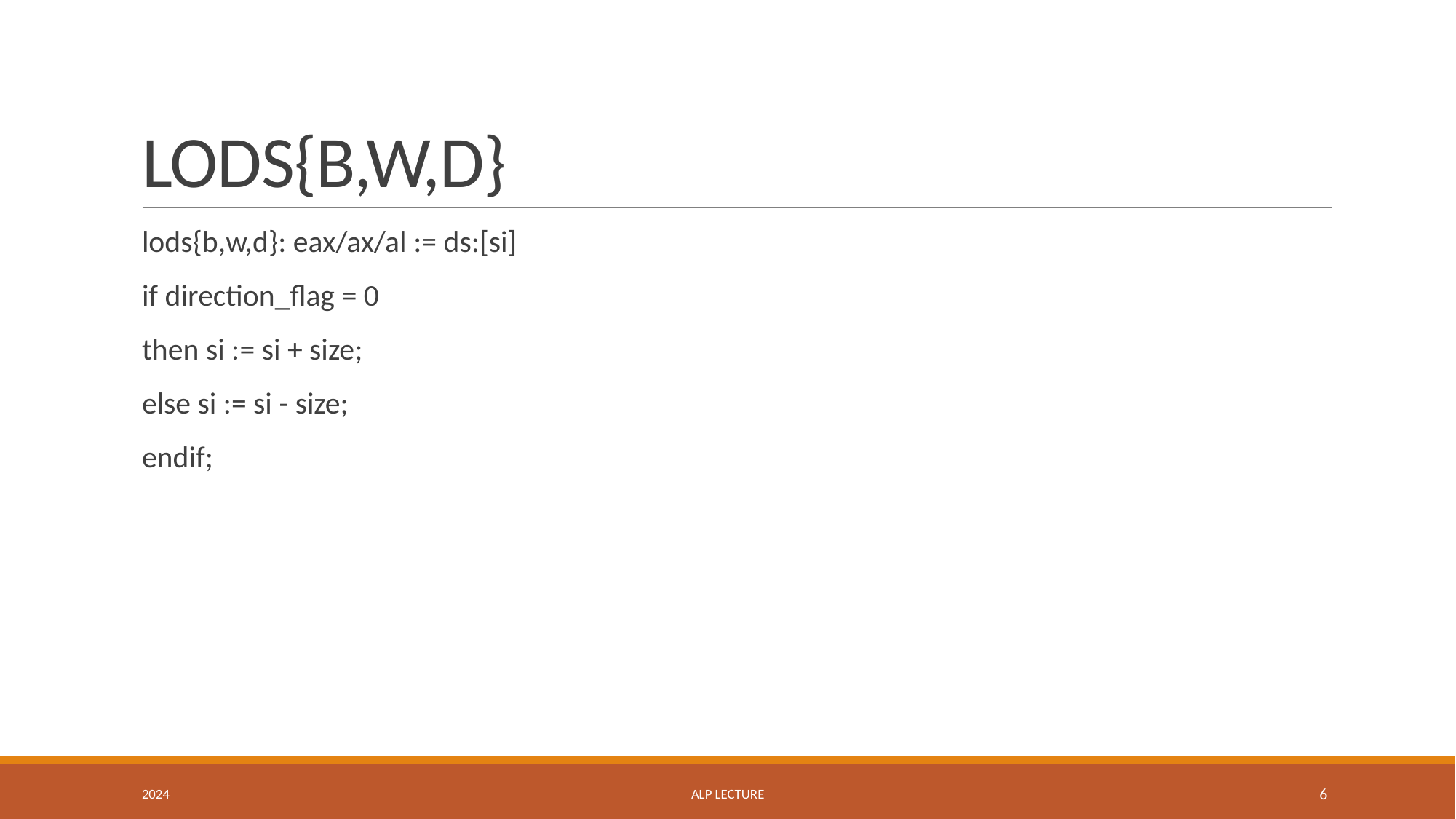

# LODS{B,W,D}
lods{b,w,d}: eax/ax/al := ds:[si]
if direction_flag = 0
then si := si + size;
else si := si - size;
endif;
2024
ALP LECTURE
6